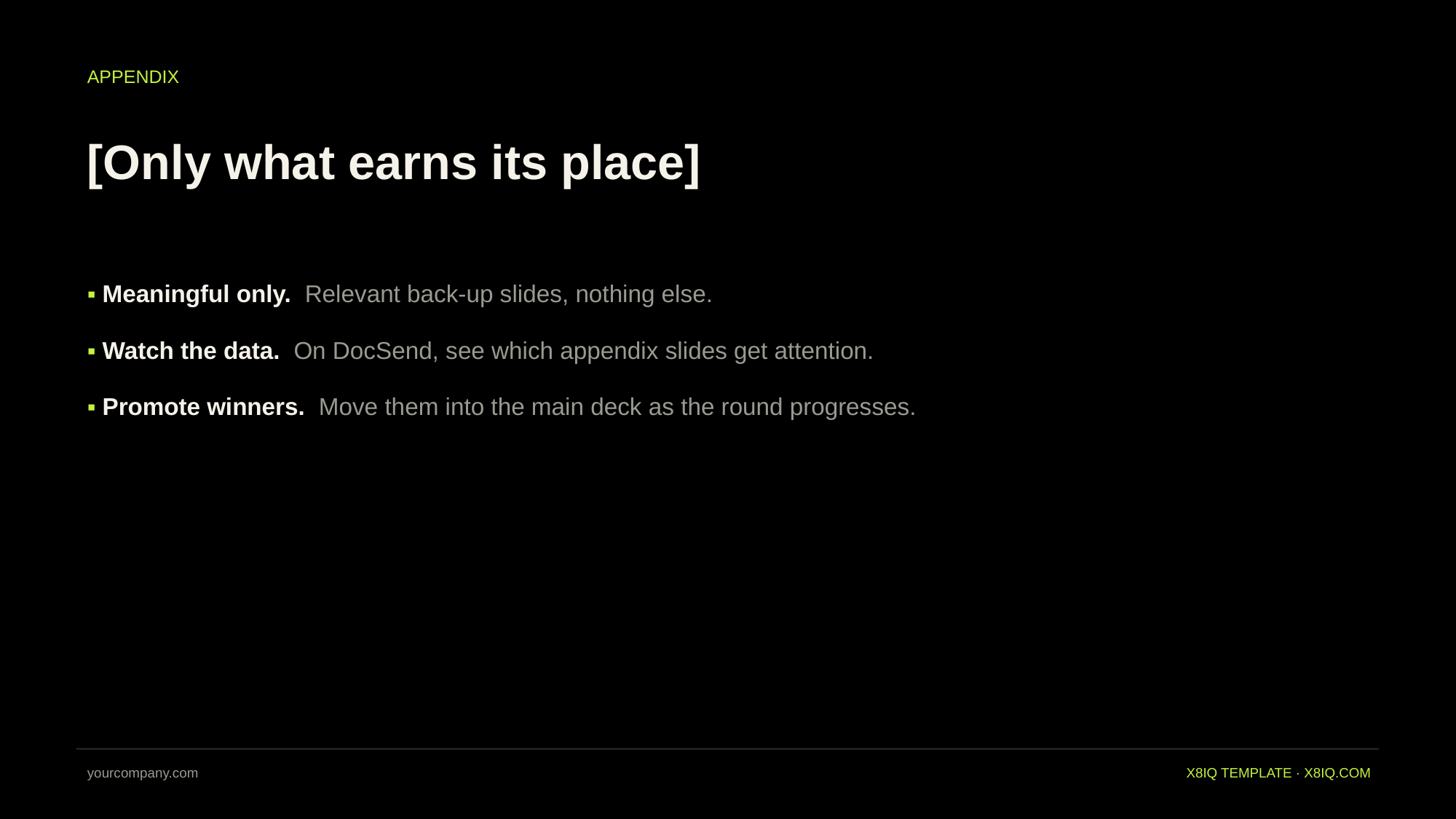

APPENDIX
[Only what earns its place]
▪ Meaningful only.  Relevant back-up slides, nothing else.
▪ Watch the data.  On DocSend, see which appendix slides get attention.
▪ Promote winners.  Move them into the main deck as the round progresses.

yourcompany.com
X8IQ TEMPLATE · X8IQ.COM